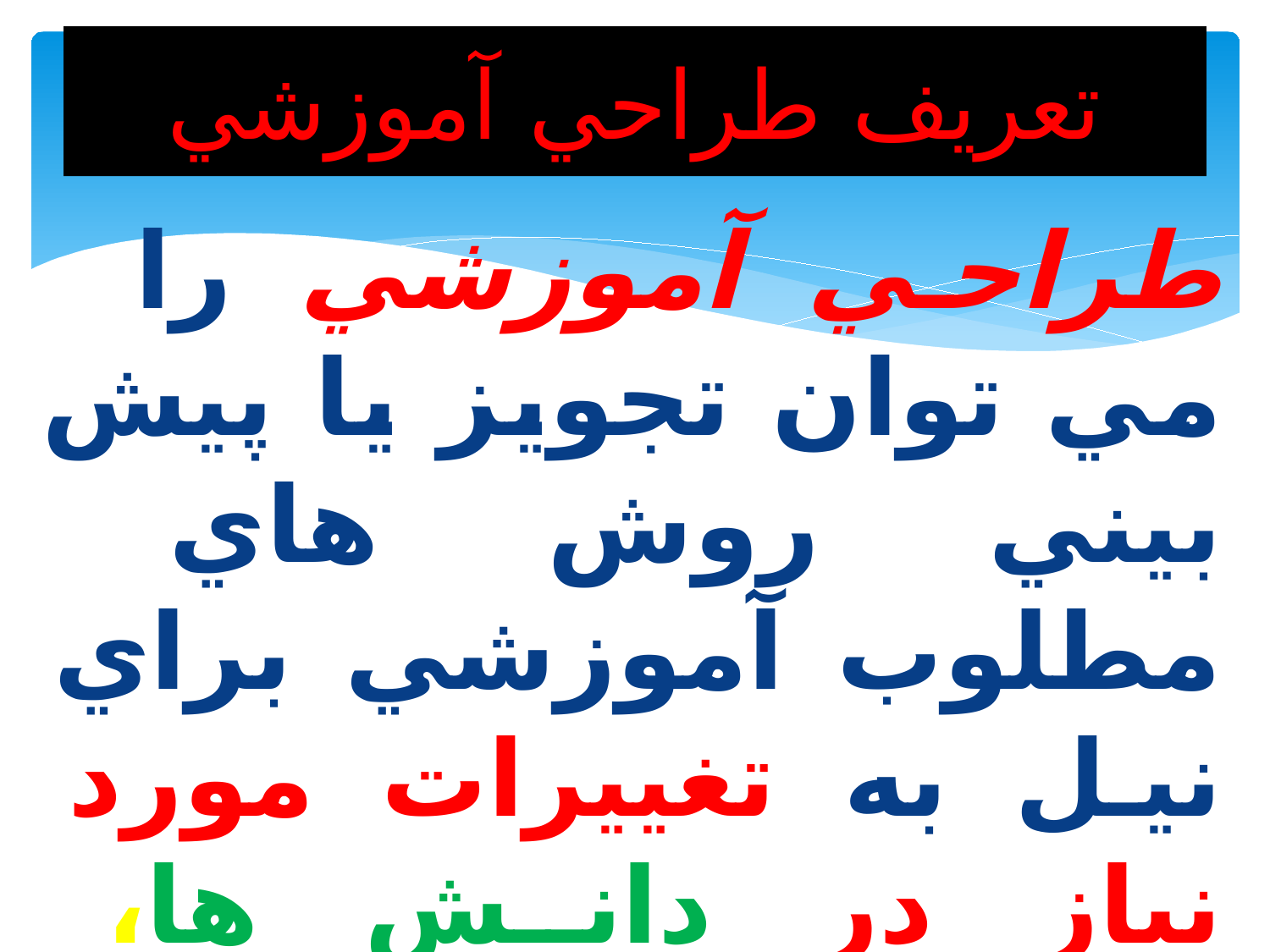

# تعریف طراحي آموزشي
طراحي آموزشي را  مي توان تجويز يا پيش بيني روش هاي مطلوب آموزشي براي نيل به تغييرات مورد نياز در دانش ها، مهارت ها و عواطف شاگرد دانست.